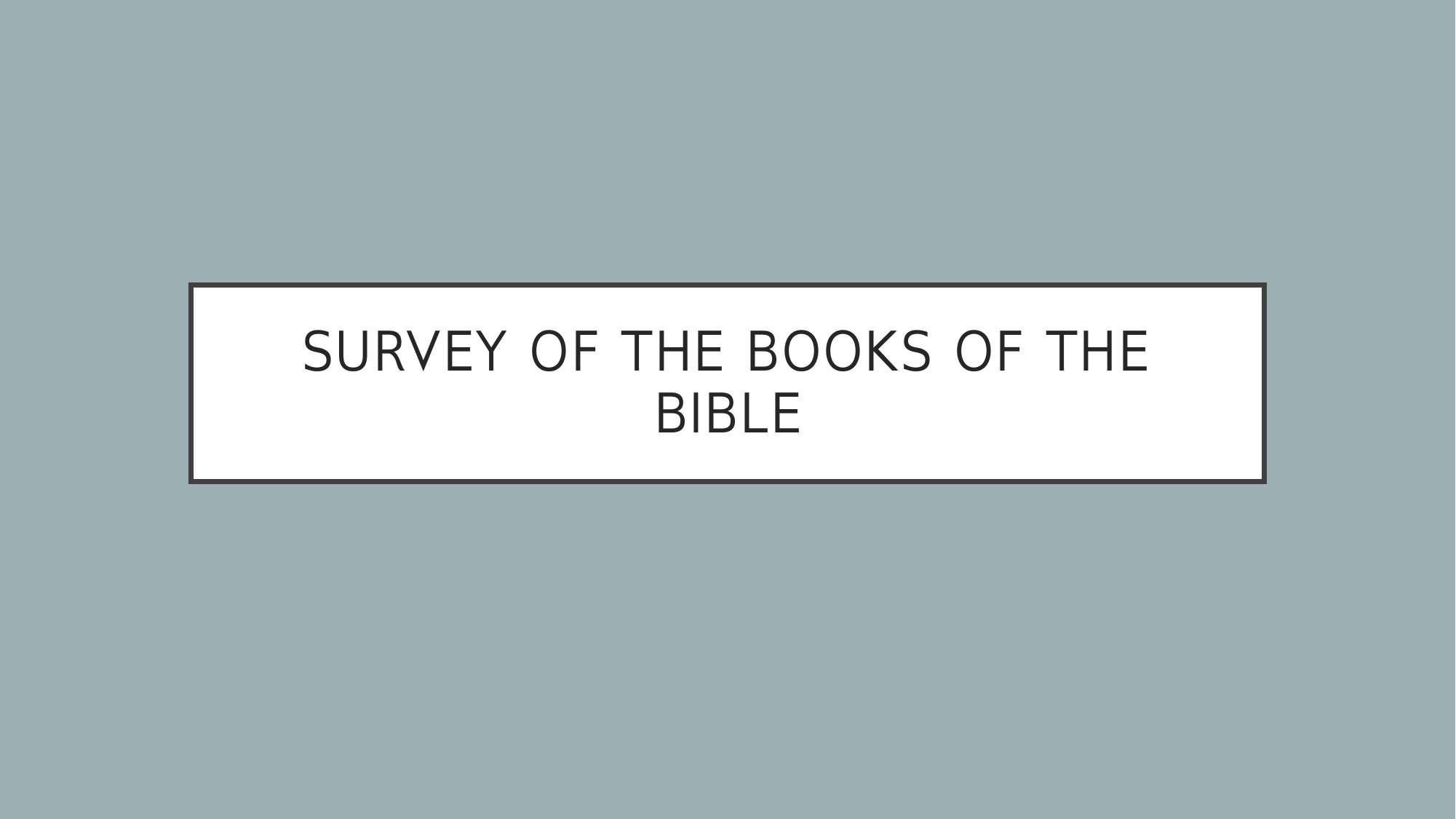

# Survey of the Books of the Bible